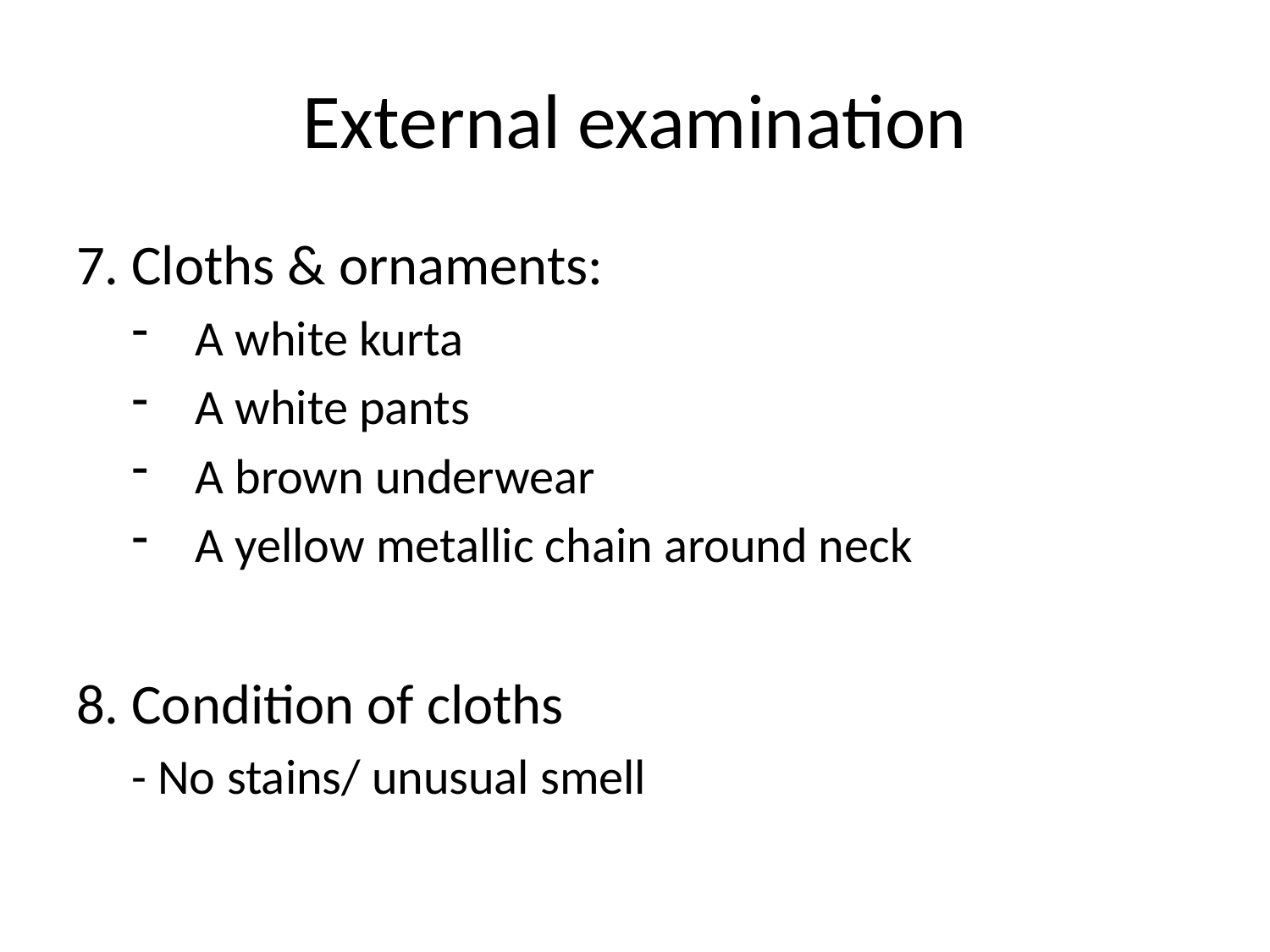

# External examination
7. Cloths & ornaments:
A white kurta
A white pants
A brown underwear
A yellow metallic chain around neck

8. Condition of cloths
- No stains/ unusual smell